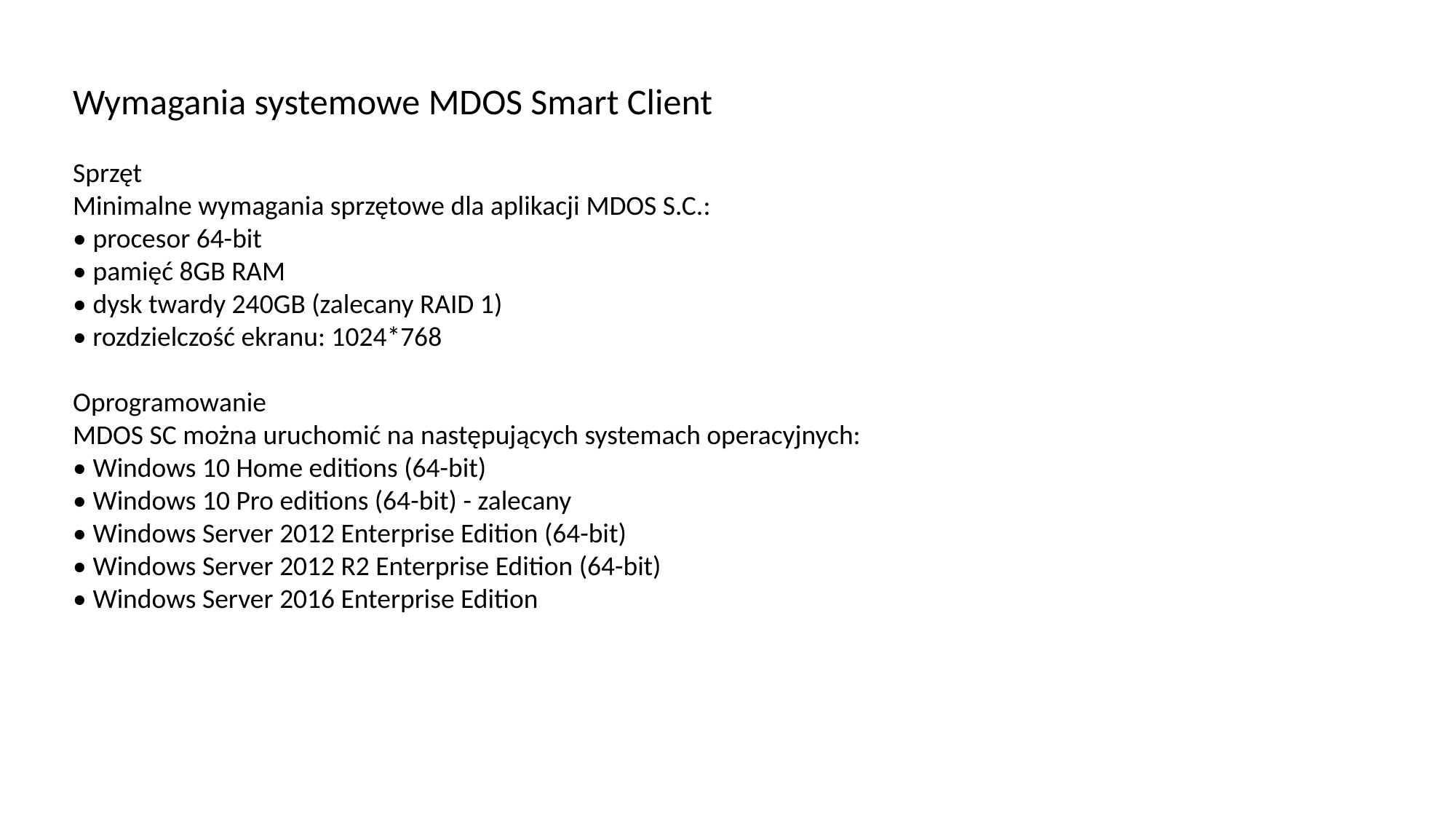

Wymagania systemowe MDOS Smart Client

Sprzęt
Minimalne wymagania sprzętowe dla aplikacji MDOS S.C.:
• procesor 64-bit
• pamięć 8GB RAM
• dysk twardy 240GB (zalecany RAID 1)
• rozdzielczość ekranu: 1024*768

Oprogramowanie
MDOS SC można uruchomić na następujących systemach operacyjnych:
• Windows 10 Home editions (64-bit)
• Windows 10 Pro editions (64-bit) - zalecany
• Windows Server 2012 Enterprise Edition (64-bit)
• Windows Server 2012 R2 Enterprise Edition (64-bit)
• Windows Server 2016 Enterprise Edition